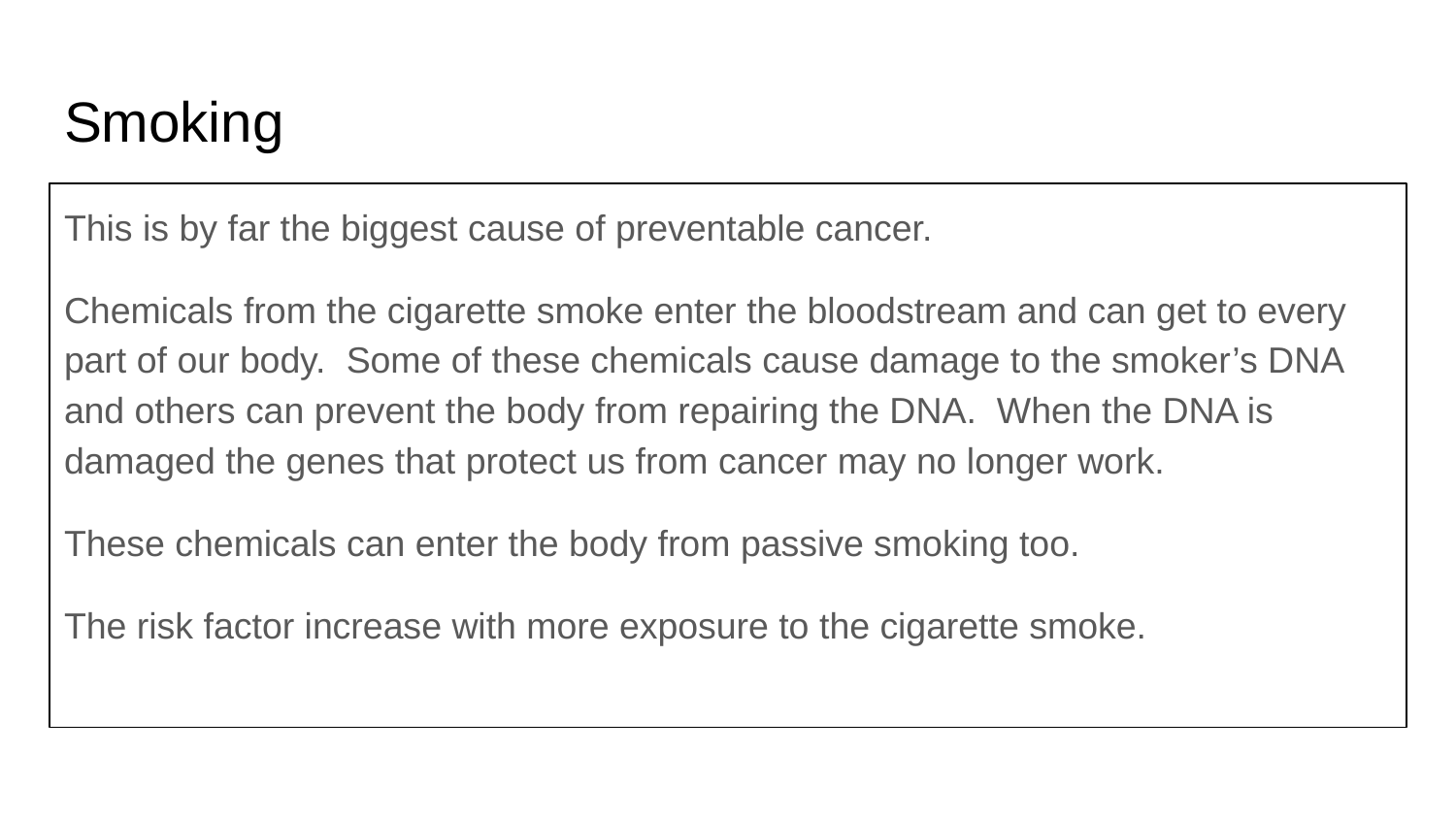

# Smoking
This is by far the biggest cause of preventable cancer.
Chemicals from the cigarette smoke enter the bloodstream and can get to every part of our body.  Some of these chemicals cause damage to the smoker’s DNA and others can prevent the body from repairing the DNA.  When the DNA is damaged the genes that protect us from cancer may no longer work.
These chemicals can enter the body from passive smoking too.
The risk factor increase with more exposure to the cigarette smoke.